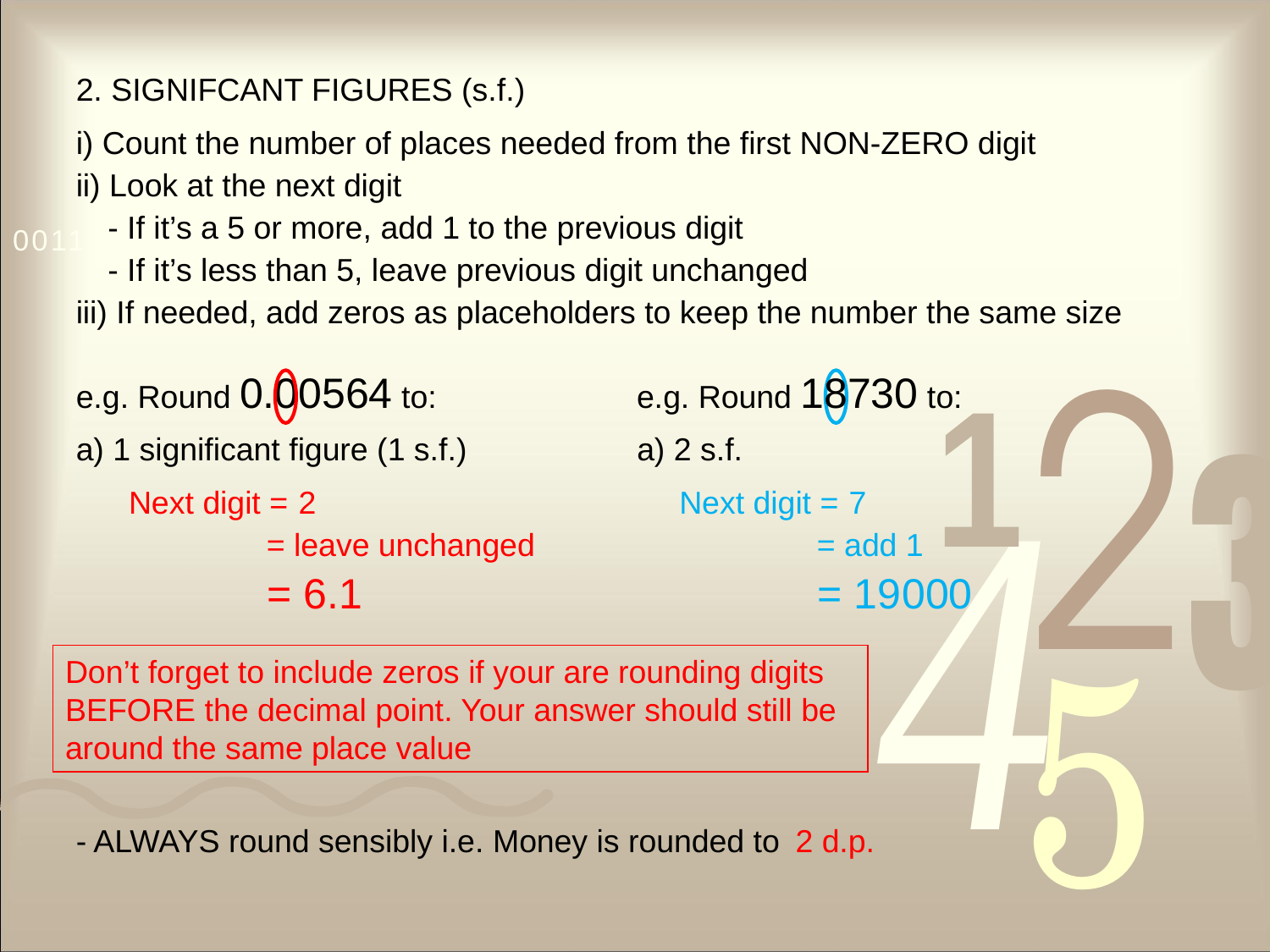

2. SIGNIFCANT FIGURES (s.f.)
i) Count the number of places needed from the first NON-ZERO digit
ii) Look at the next digit
- If it’s a 5 or more, add 1 to the previous digit
- If it’s less than 5, leave previous digit unchanged
iii) If needed, add zeros as placeholders to keep the number the same size
e.g. Round 0.00564 to:
e.g. Round 18730 to:

a) 1 significant figure (1 s.f.)
a) 2 s.f.
Next digit =
2
Next digit =
7
= leave unchanged
= add 1
= 6.1
= 19
000
Don’t forget to include zeros if your are rounding digits BEFORE the decimal point. Your answer should still be around the same place value
- ALWAYS round sensibly i.e. Money is rounded to
2 d.p.